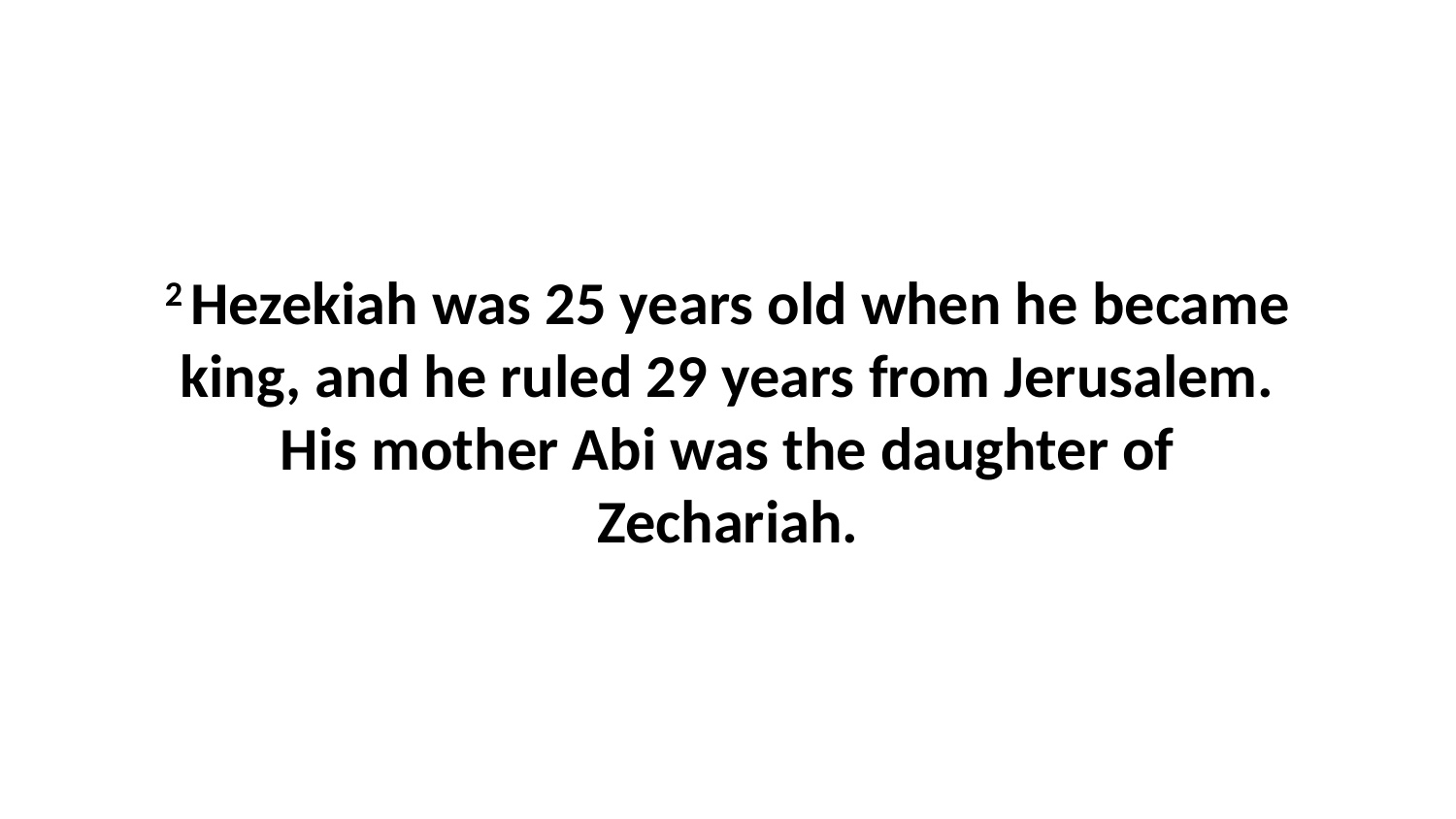

2 Hezekiah was 25 years old when he became king, and he ruled 29 years from Jerusalem. His mother Abi was the daughter of Zechariah.